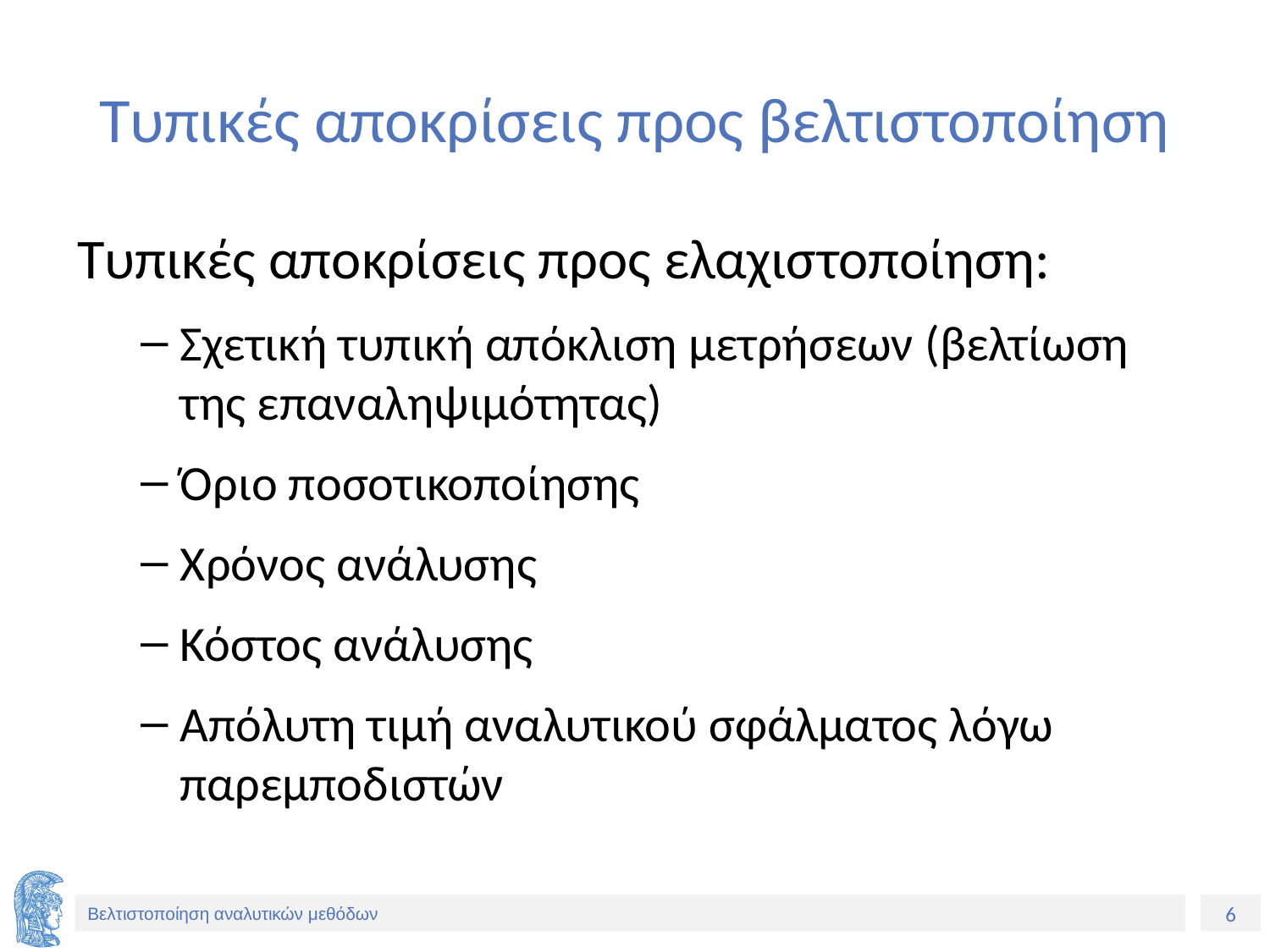

# Τυπικές αποκρίσεις προς βελτιστοποίηση
Τυπικές αποκρίσεις προς ελαχιστοποίηση:
Σχετική τυπική απόκλιση μετρήσεων (βελτίωση της επαναληψιμότητας)
Όριο ποσοτικοποίησης
Χρόνος ανάλυσης
Κόστος ανάλυσης
Απόλυτη τιμή αναλυτικού σφάλματος λόγω παρεμποδιστών